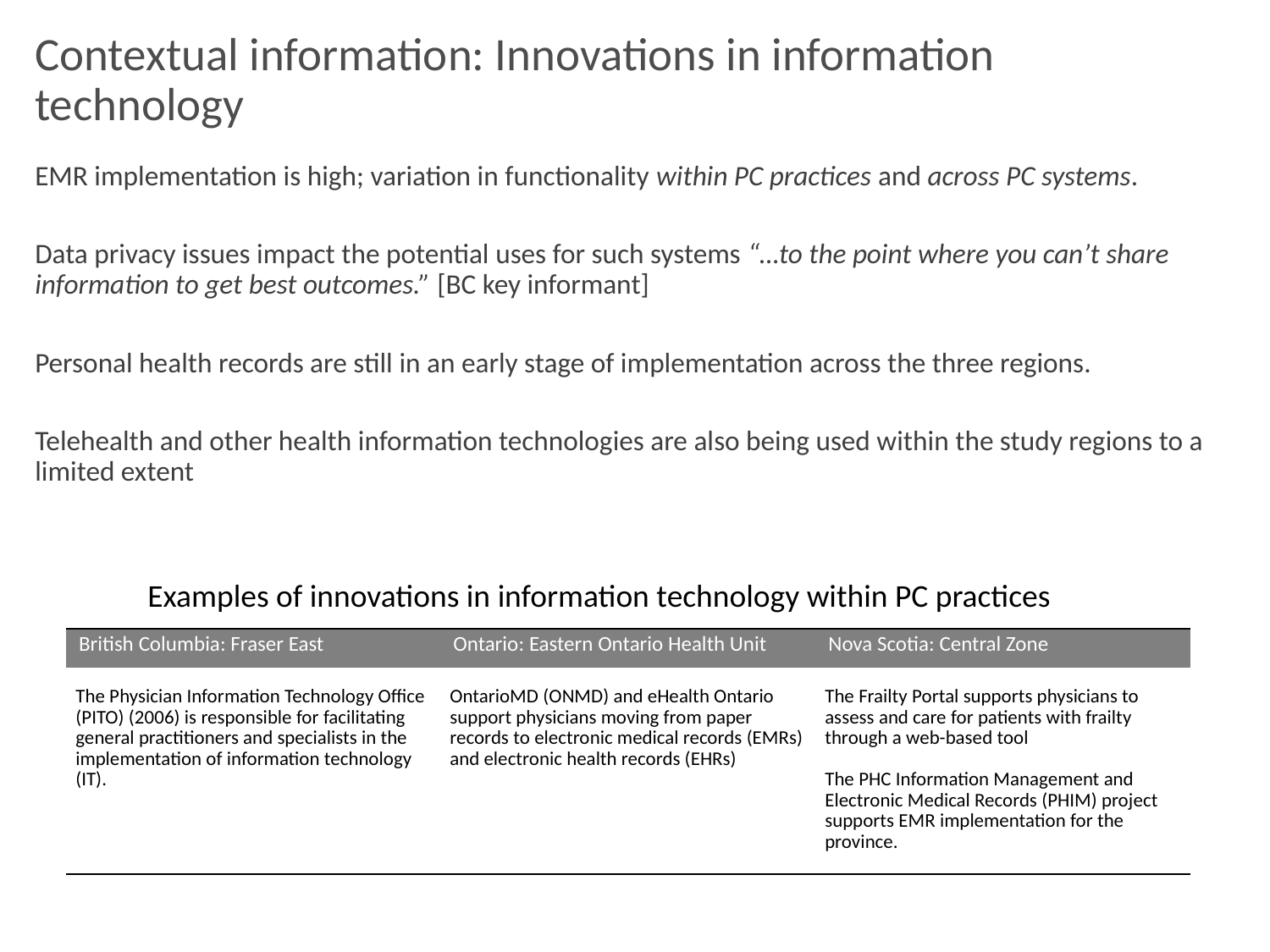

Contextual information: Innovations in information technology
EMR implementation is high; variation in functionality within PC practices and across PC systems.

Data privacy issues impact the potential uses for such systems “…to the point where you can’t share information to get best outcomes.” [BC key informant]

Personal health records are still in an early stage of implementation across the three regions.

Telehealth and other health information technologies are also being used within the study regions to a limited extent
Examples of innovations in information technology within PC practices
| British Columbia: Fraser East | Ontario: Eastern Ontario Health Unit | Nova Scotia: Central Zone |
| --- | --- | --- |
| The Physician Information Technology Office (PITO) (2006) is responsible for facilitating general practitioners and specialists in the implementation of information technology (IT). | OntarioMD (ONMD) and eHealth Ontario support physicians moving from paper records to electronic medical records (EMRs) and electronic health records (EHRs) | The Frailty Portal supports physicians to assess and care for patients with frailty through a web-based tool  The PHC Information Management and Electronic Medical Records (PHIM) project supports EMR implementation for the province. |